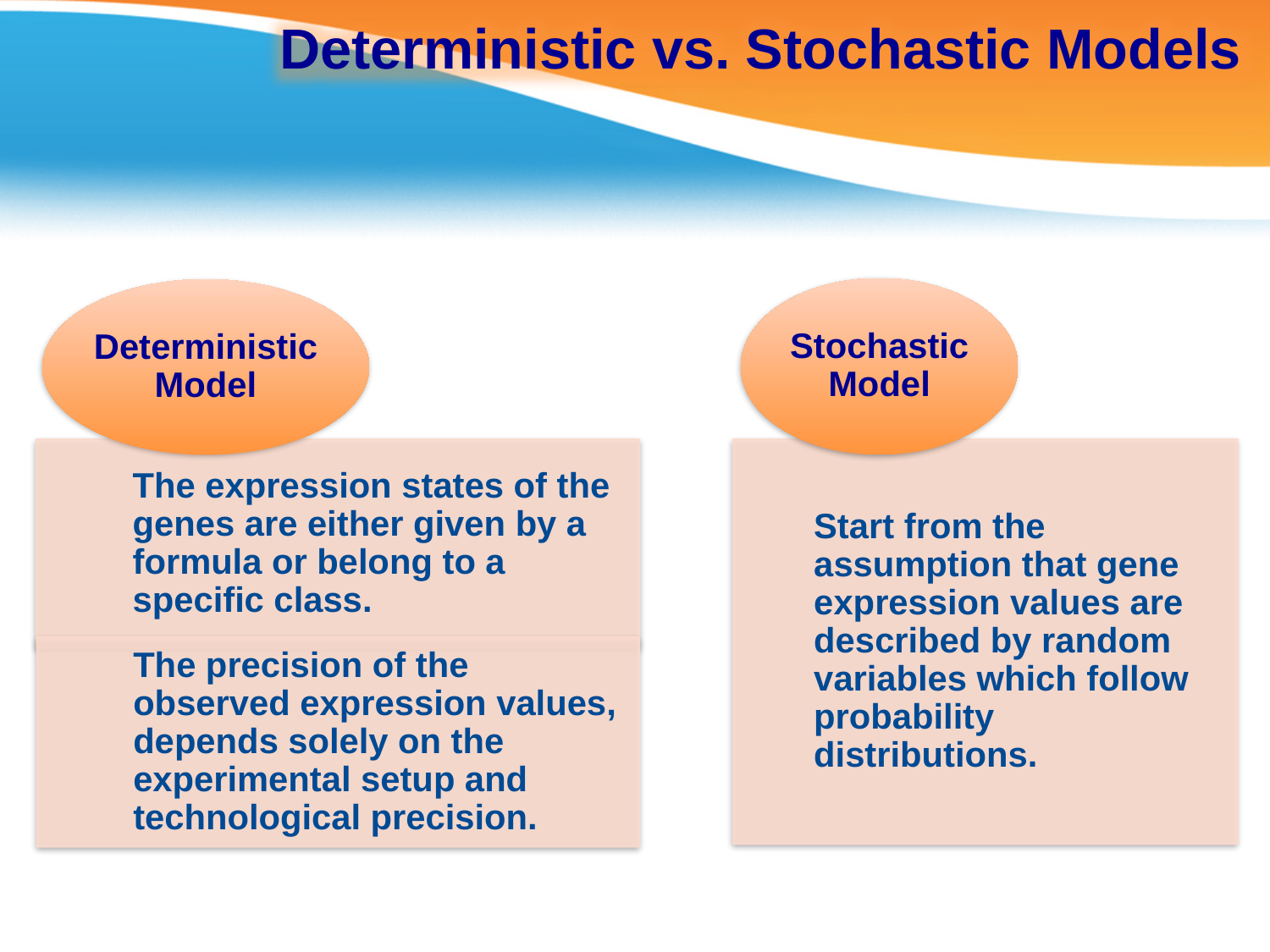

Deterministic vs. Stochastic Models
The expression states of the genes are either given by a formula or belong to a specific class.
The precision of the observed expression values, depends solely on the experimental setup and technological precision.
Deterministic Model
Start from the assumption that gene expression values are described by random variables which follow probability distributions.
Stochastic Model